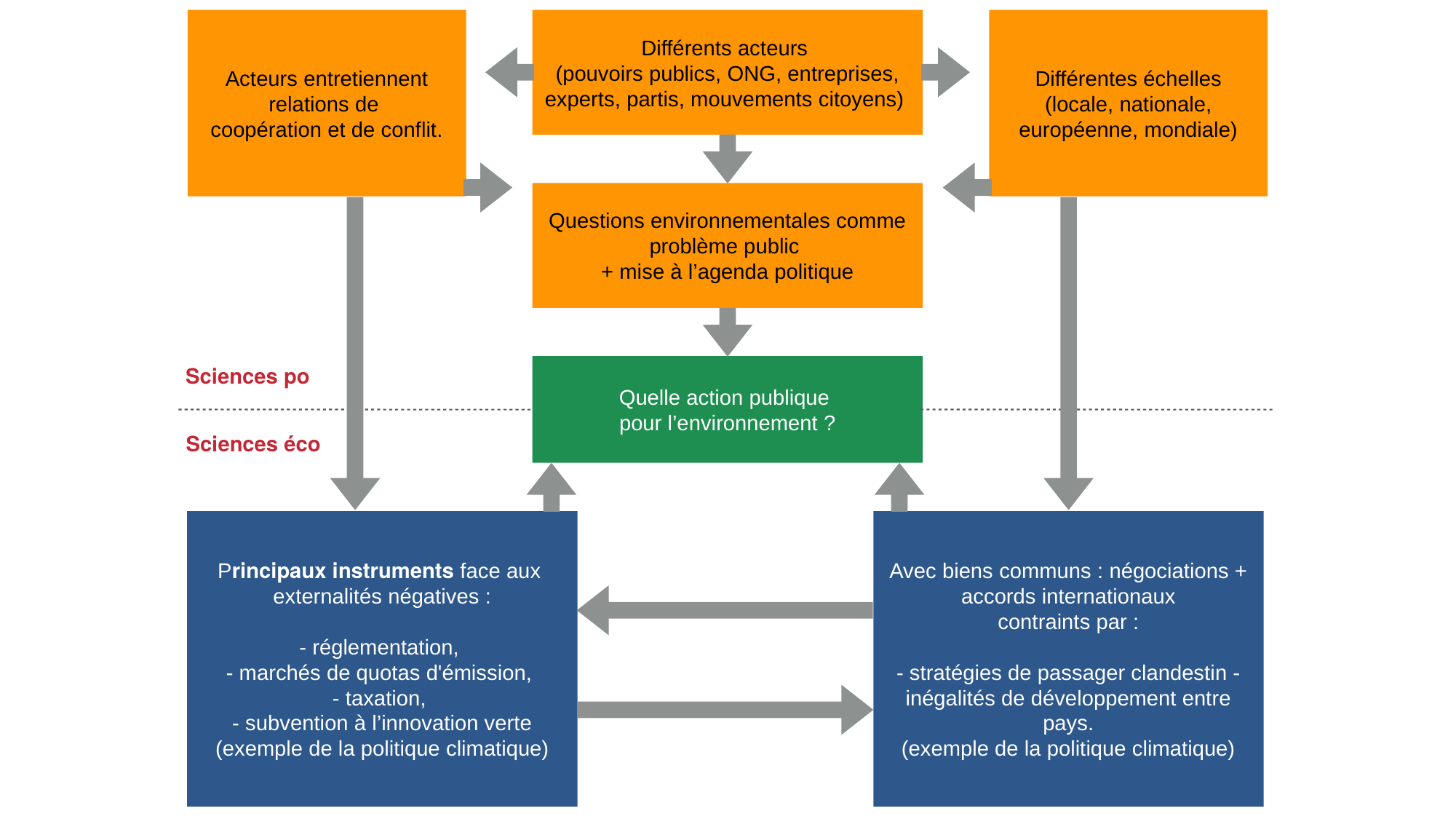

Acteurs entretiennent relations de
coopération et de conflit.
Différents acteurs
(pouvoirs publics, ONG, entreprises, experts, partis, mouvements citoyens)
Différentes échelles
(locale, nationale, européenne, mondiale)

Questions environnementales comme problème public
+ mise à l’agenda politique

Quelle action publique
pour l’environnement ?
Sciences po

Sciences éco

Principaux instruments face aux
externalités négatives :
- réglementation,
- marchés de quotas d'émission,
- taxation,
- subvention à l’innovation verte
(exemple de la politique climatique)
Avec biens communs : négociations + accords internationaux
contraints par :

- stratégies de passager clandestin - inégalités de développement entre pays.
(exemple de la politique climatique)